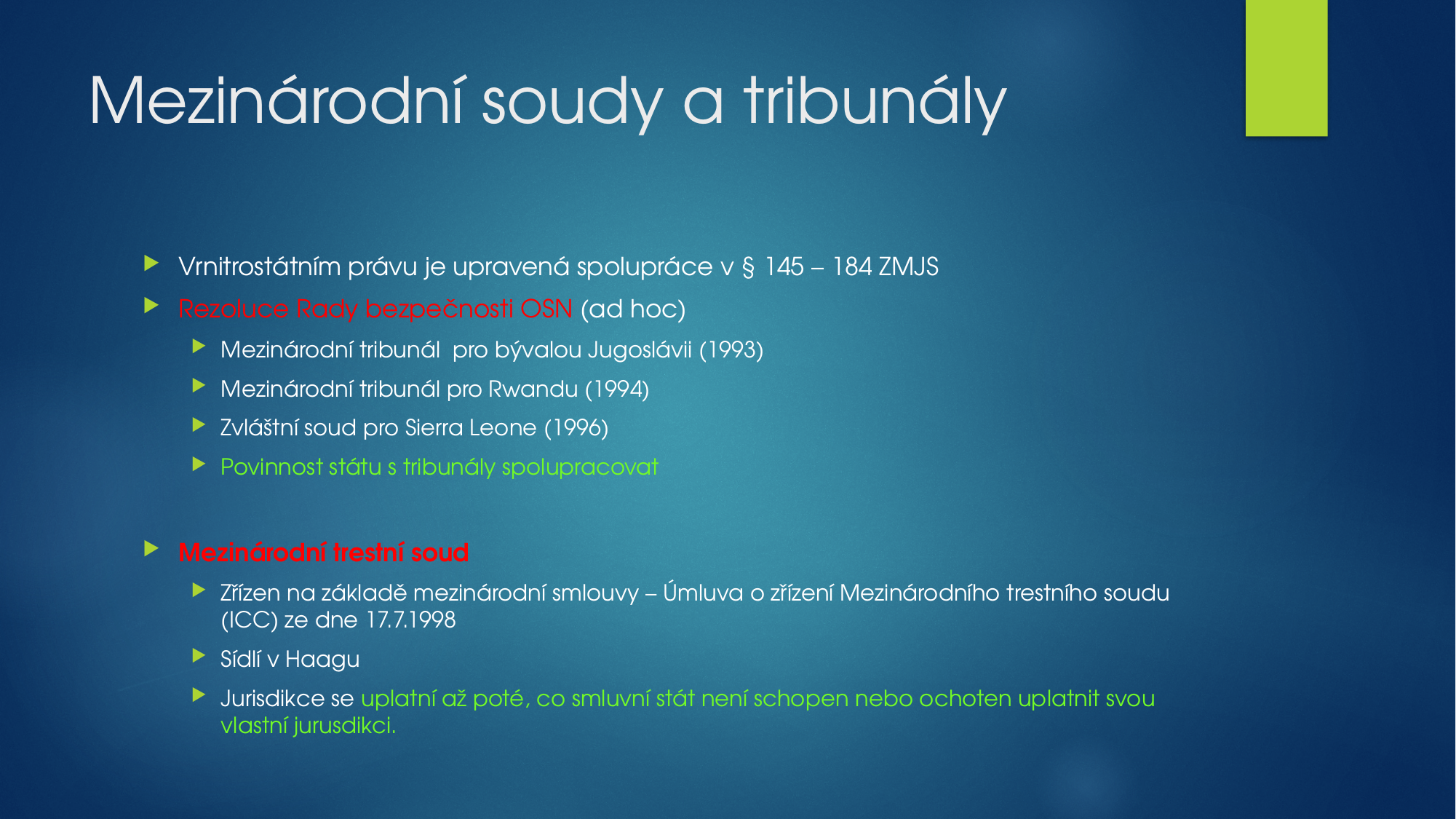

# Mezinárodní soudy a tribunály
Vrnitrostátním právu je upravená spolupráce v § 145 – 184 ZMJS
Rezoluce Rady bezpečnosti OSN (ad hoc)
Mezinárodní tribunál  pro bývalou Jugoslávii (1993)
Mezinárodní tribunál pro Rwandu (1994)
Zvláštní soud pro Sierra Leone (1996)
Povinnost státu s tribunály spolupracovat

Mezinárodní trestní soud
Zřízen na základě mezinárodní smlouvy – Úmluva o zřízení Mezinárodního trestního soudu (ICC) ze dne 17.7.1998
Sídlí v Haagu
Jurisdikce se uplatní až poté, co smluvní stát není schopen nebo ochoten uplatnit svou vlastní jurusdikci.